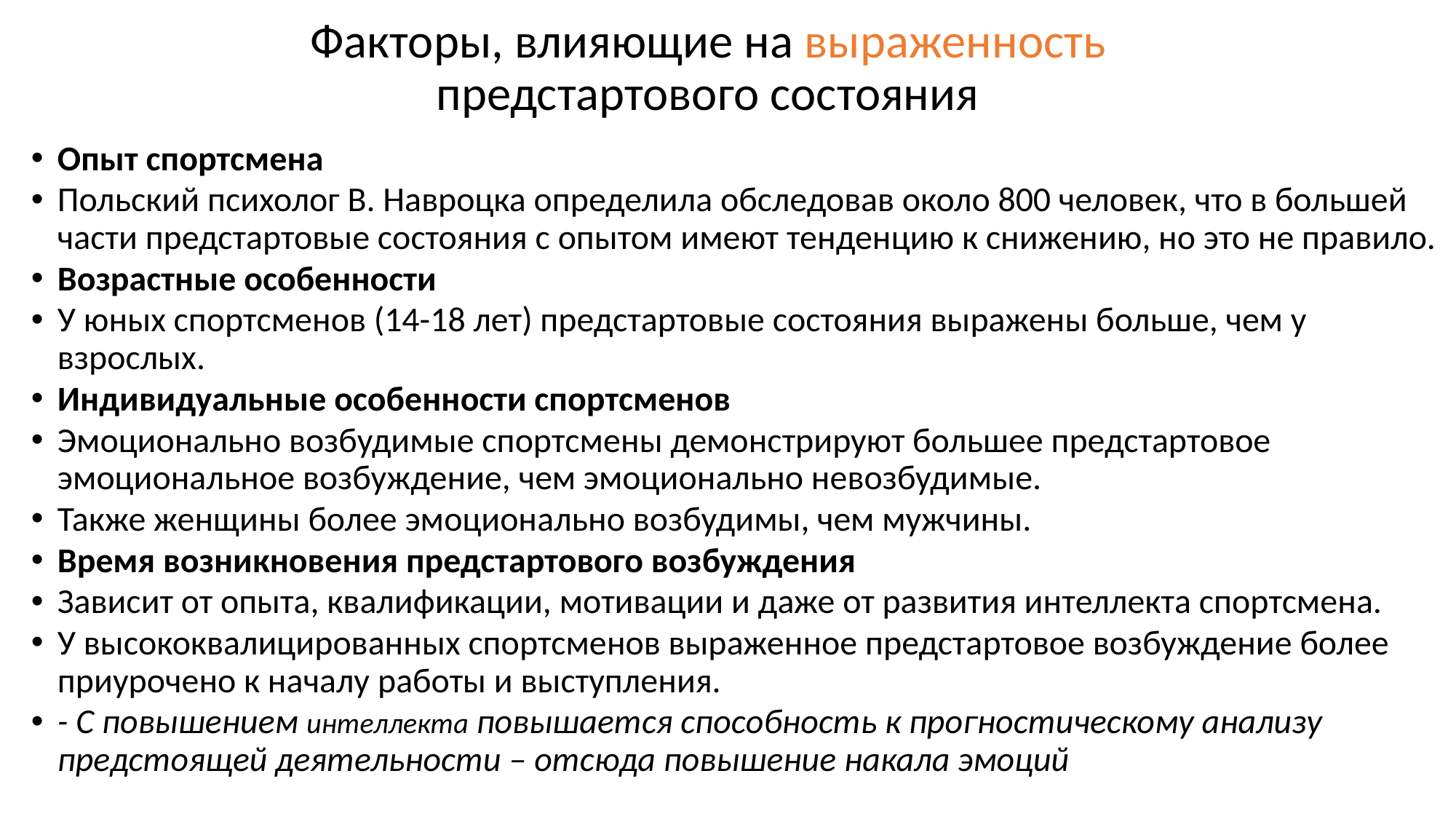

# Факторы, влияющие на выраженность предстартового состояния
Опыт спортсмена
Польский психолог В. Навроцка определила обследовав около 800 человек, что в большей части предстартовые состояния с опытом имеют тенденцию к снижению, но это не правило.
Возрастные особенности
У юных спортсменов (14-18 лет) предстартовые состояния выражены больше, чем у взрослых.
Индивидуальные особенности спортсменов
Эмоционально возбудимые спортсмены демонстрируют большее предстартовое эмоциональное возбуждение, чем эмоционально невозбудимые.
Также женщины более эмоционально возбудимы, чем мужчины.
Время возникновения предстартового возбуждения
Зависит от опыта, квалификации, мотивации и даже от развития интеллекта спортсмена.
У высококвалицированных спортсменов выраженное предстартовое возбуждение более приурочено к началу работы и выступления.
- С повышением интеллекта повышается способность к прогностическому анализу предстоящей деятельности – отсюда повышение накала эмоций